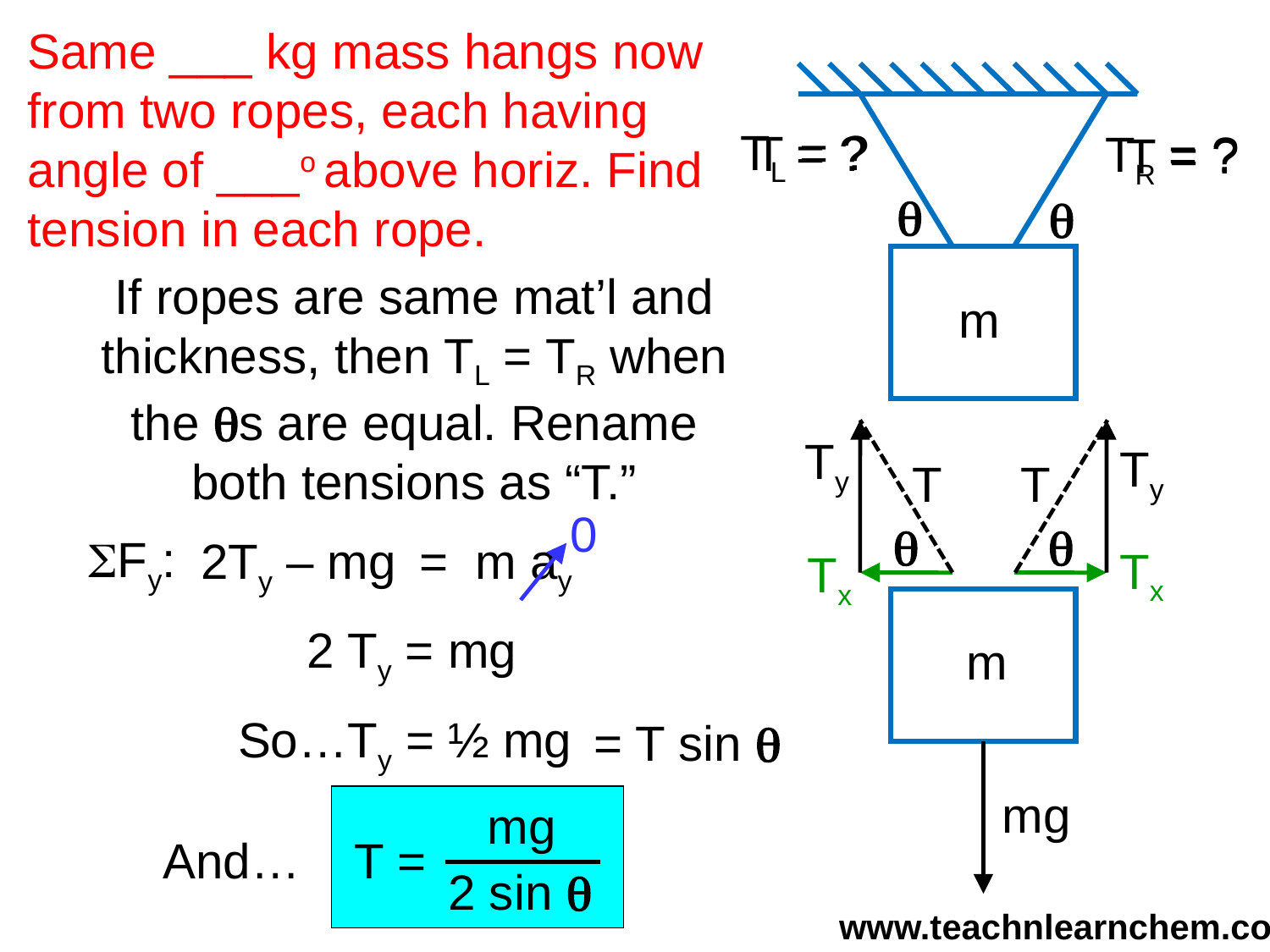

Same ___ kg mass hangs now from two ropes, each having angle of ___o above horiz. Find tension in each rope.

TL = ?
 T = ?
TR = ?
 T = ?
θ
θ
If ropes are same mat’l and
thickness, then TL = TR when the θs are equal. Rename both tensions as “T.”
m

Ty
Tx

θ
θ
T
T

Ty
Tx

0

ΣFy:
2Ty – mg
=  m ay

 2 Ty = mg
 m
= T sin θ
So…Ty = ½ mg

mg

mg
2 sin θ
And…    T =
www.teachnlearnchem.com